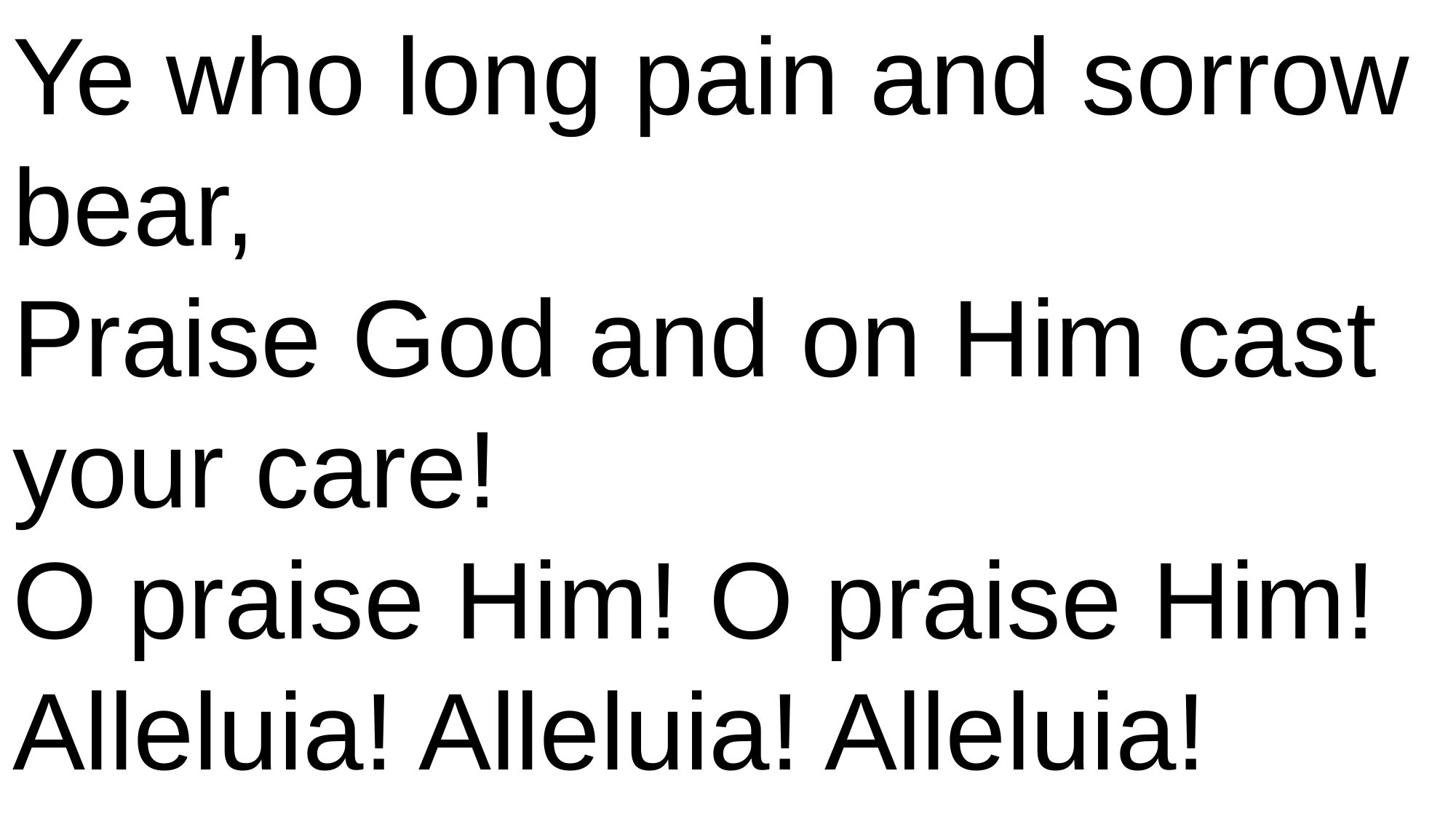

Ye who long pain and sorrow bear,
Praise God and on Him cast your care!
O praise Him! O praise Him!
Alleluia! Alleluia! Alleluia!